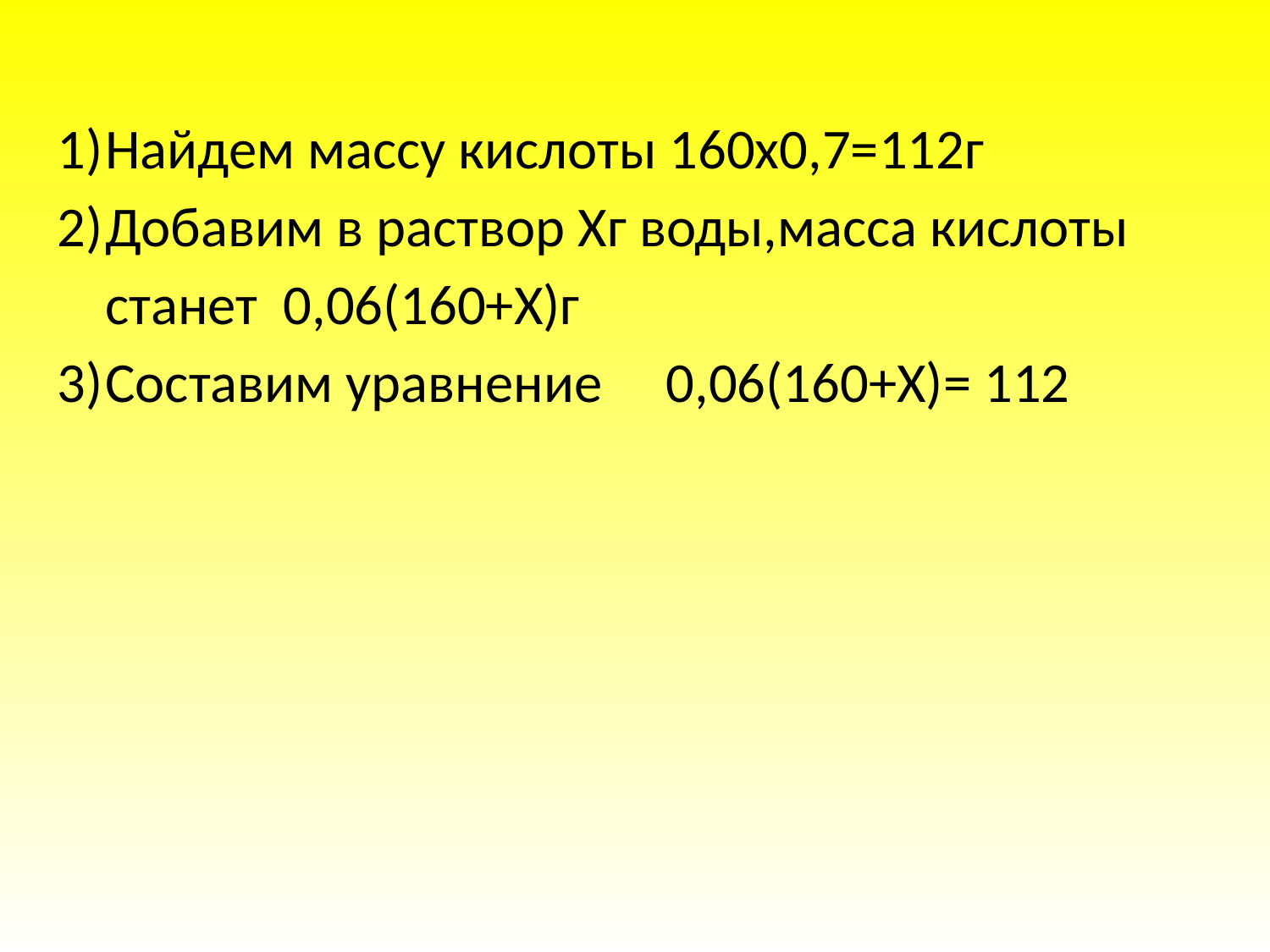

Найдем массу кислоты 160х0,7=112г
Добавим в раствор Хг воды,масса кислоты станет  0,06(160+Х)г
Составим уравнение     0,06(160+Х)= 112